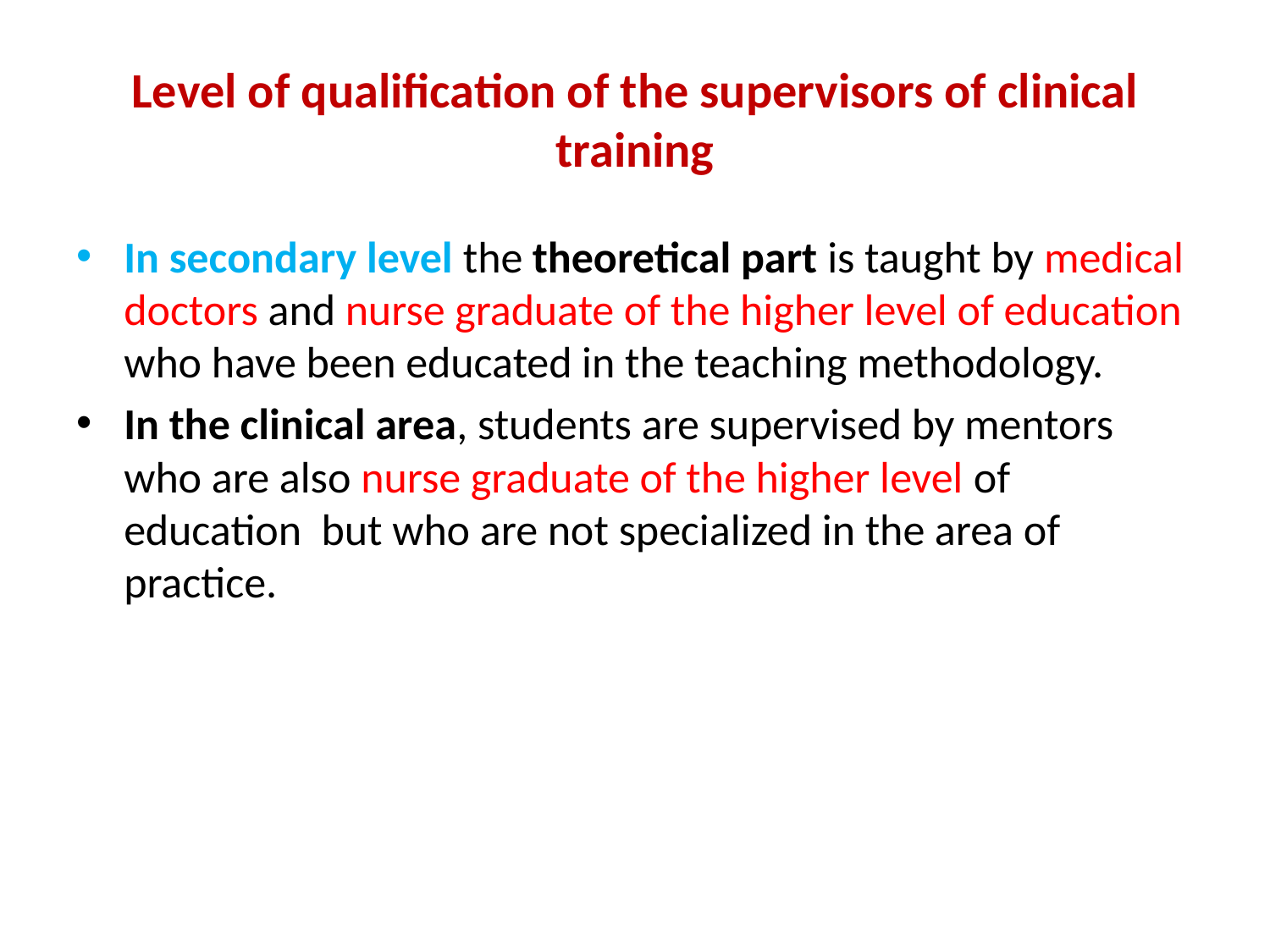

# Level of qualification of the supervisors of clinical training
In secondary level the theoretical part is taught by medical doctors and nurse graduate of the higher level of education who have been educated in the teaching methodology.
In the clinical area, students are supervised by mentors who are also nurse graduate of the higher level of education  but who are not specialized in the area of practice.